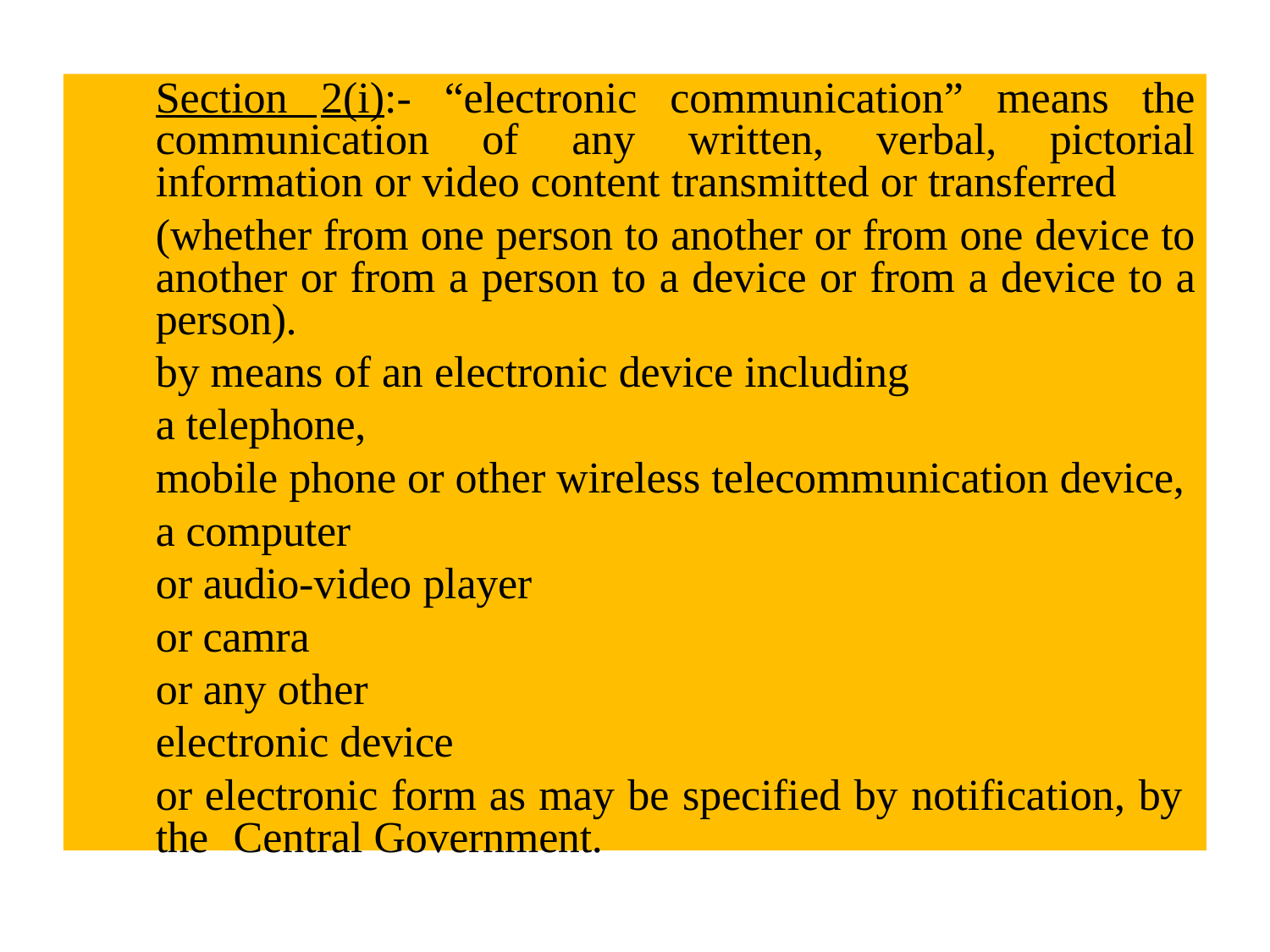

Section  2(i):-  “electronic  communication”  means  the communication   of   any   written,   verbal,   pictorial information or video content transmitted or transferred
(whether from one person to another or from one device to another or from a person to a device or from a device to a person).
by means of an electronic device including a telephone,
mobile phone or other wireless telecommunication device, a computer
or audio-video player or camra
or any other electronic device
or electronic form as may be specified by notification, by the	Central Government.